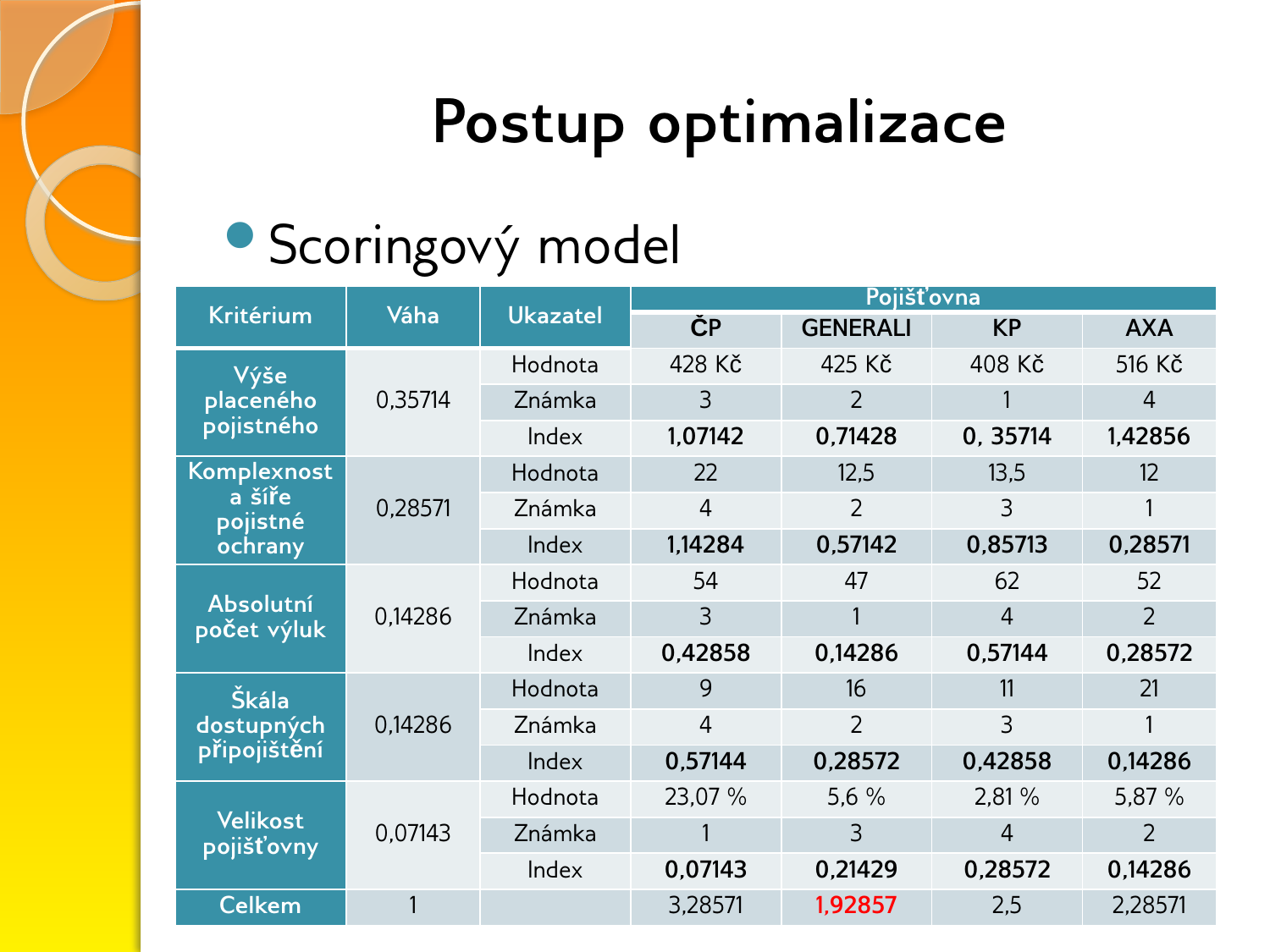

# Postup optimalizace
Scoringový model

| Kritérium | Váha | Ukazatel | Pojišťovna |  |  |  |
| --- | --- | --- | --- | --- | --- | --- |
|  |  |  | ČP | GENERALI | KP | AXA |
| Výše placeného pojistného | 0,35714 | Hodnota | 428 Kč | 425 Kč | 408 Kč | 516 Kč |
|  |  | Známka | 3 | 2 | 1 | 4 |
|  |  | Index | 1,07142 | 0,71428 | 0, 35714 | 1,42856 |
| Komplexnost a šíře pojistné ochrany | 0,28571 | Hodnota | 22 | 12,5 | 13,5 | 12 |
|  |  | Známka | 4 | 2 | 3 | 1 |
|  |  | Index | 1,14284 | 0,57142 | 0,85713 | 0,28571 |
| Absolutní počet výluk | 0,14286 | Hodnota | 54 | 47 | 62 | 52 |
|  |  | Známka | 3 | 1 | 4 | 2 |
|  |  | Index | 0,42858 | 0,14286 | 0,57144 | 0,28572 |
| Škála dostupných připojištění | 0,14286 | Hodnota | 9 | 16 | 11 | 21 |
|  |  | Známka | 4 | 2 | 3 | 1 |
|  |  | Index | 0,57144 | 0,28572 | 0,42858 | 0,14286 |
| Velikost pojišťovny | 0,07143 | Hodnota | 23,07 % | 5,6 % | 2,81 % | 5,87 % |
|  |  | Známka | 1 | 3 | 4 | 2 |
|  |  | Index | 0,07143 | 0,21429 | 0,28572 | 0,14286 |
| Celkem | 1 |  | 3,28571 | 1,92857 | 2,5 | 2,28571 |